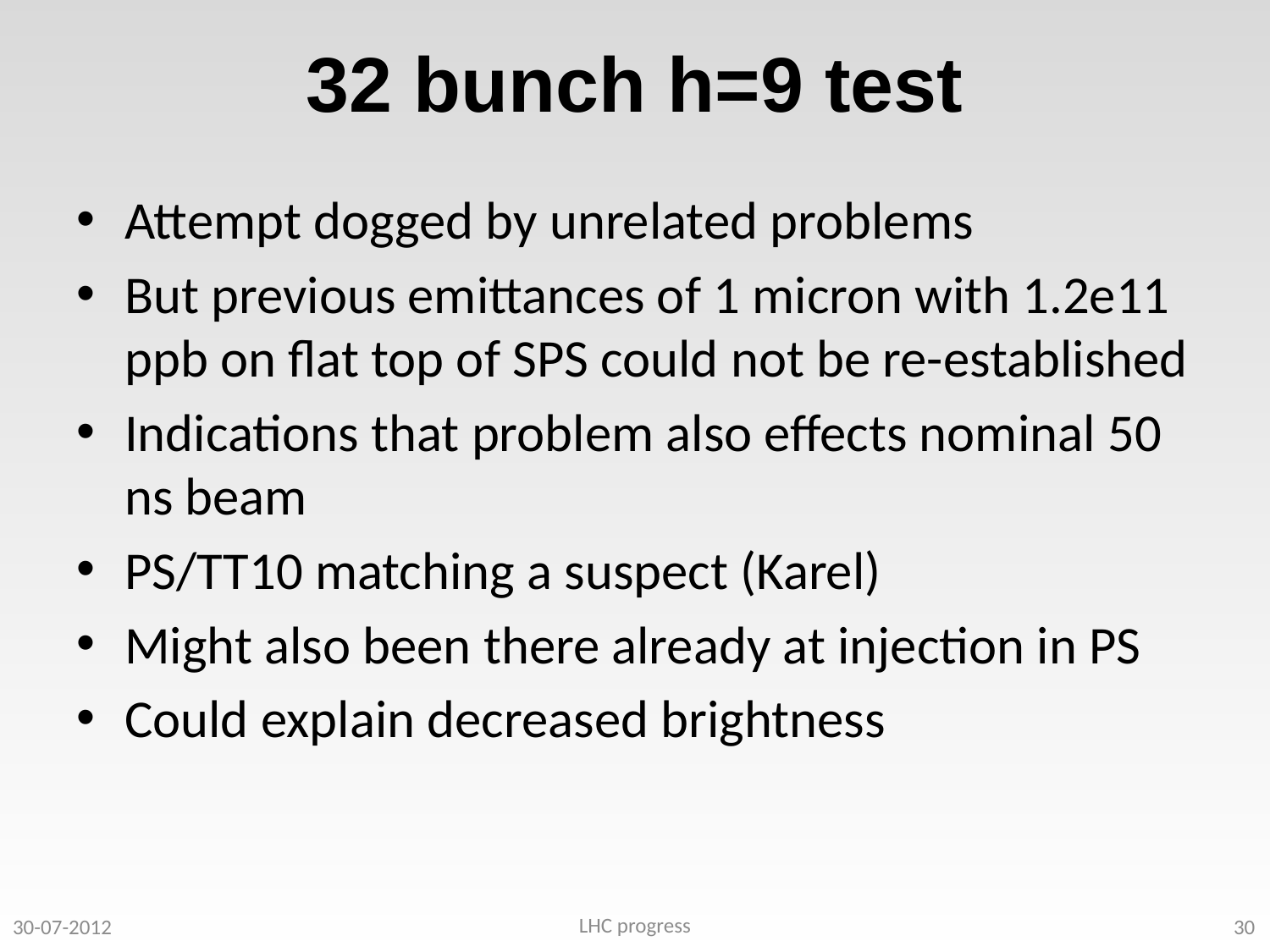

# 32 bunch h=9 test
Attempt dogged by unrelated problems
But previous emittances of 1 micron with 1.2e11 ppb on flat top of SPS could not be re-established
Indications that problem also effects nominal 50 ns beam
PS/TT10 matching a suspect (Karel)
Might also been there already at injection in PS
Could explain decreased brightness
LHC progress
30-07-2012
30